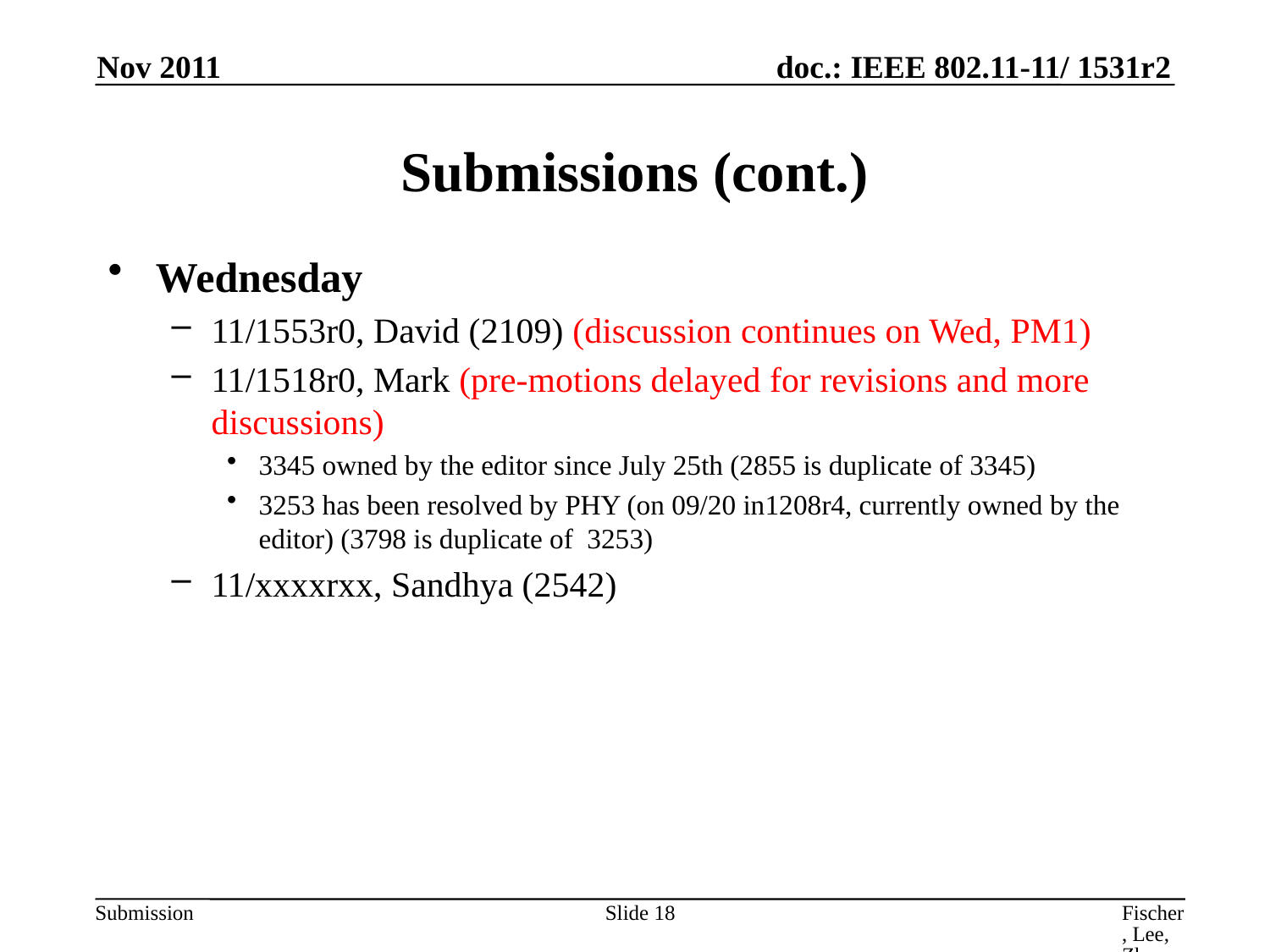

Nov 2011
# Submissions (cont.)
Wednesday
11/1553r0, David (2109) (discussion continues on Wed, PM1)
11/1518r0, Mark (pre-motions delayed for revisions and more discussions)
3345 owned by the editor since July 25th (2855 is duplicate of 3345)
3253 has been resolved by PHY (on 09/20 in1208r4, currently owned by the editor) (3798 is duplicate of  3253)
11/xxxxrxx, Sandhya (2542)

Slide 18
Fischer, Lee, Zhu